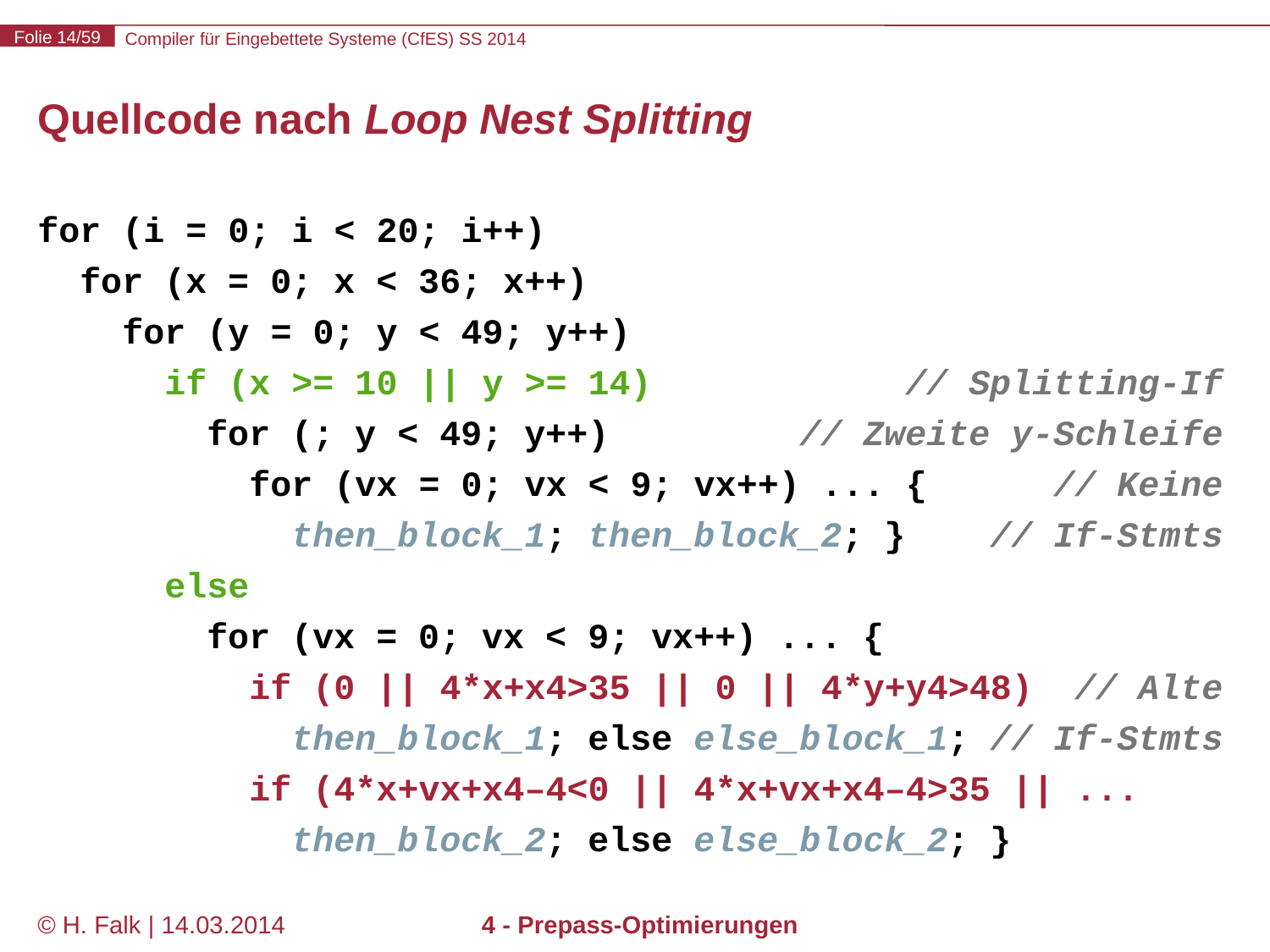

# Quellcode nach Loop Nest Splitting
for (i = 0; i < 20; i++)
  for (x = 0; x < 36; x++)
    for (y = 0; y < 49; y++)
      if (x >= 10 || y >= 14)            // Splitting-If
        for (; y < 49; y++)         // Zweite y-Schleife
          for (vx = 0; vx < 9; vx++) ... {      // Keine
            then_block_1; then_block_2; }    // If-Stmts
      else
        for (vx = 0; vx < 9; vx++) ... {
          if (0 || 4*x+x4>35 || 0 || 4*y+y4>48)  // Alte
            then_block_1; else else_block_1; // If-Stmts
          if (4*x+vx+x4–4<0 || 4*x+vx+x4–4>35 || ...
            then_block_2; else else_block_2; }
© H. Falk | 14.03.2014
4 - Prepass-Optimierungen